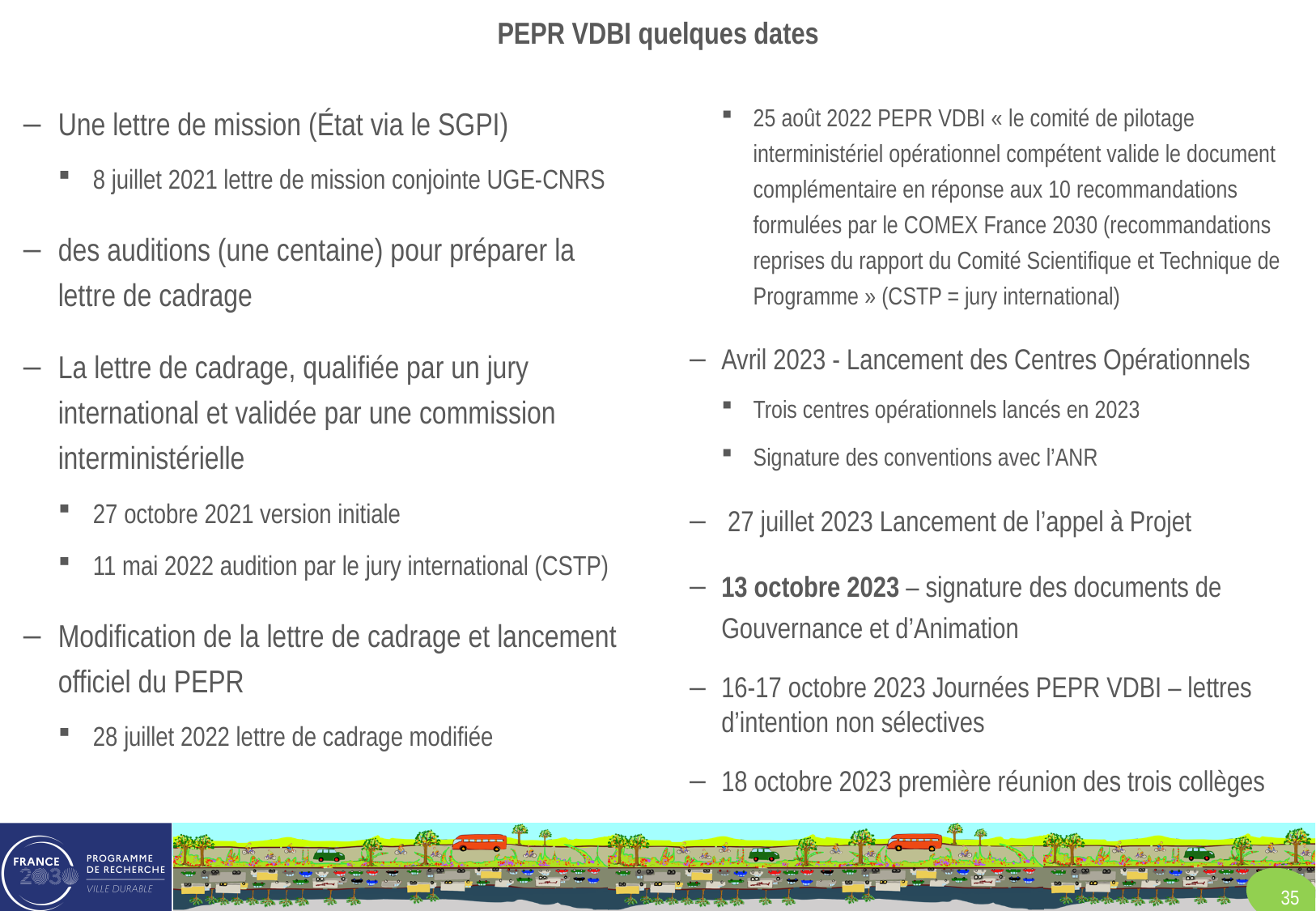

# PEPR VDBI quelques dates
Une lettre de mission (État via le SGPI)
8 juillet 2021 lettre de mission conjointe UGE-CNRS
des auditions (une centaine) pour préparer la lettre de cadrage
La lettre de cadrage, qualifiée par un jury international et validée par une commission interministérielle
27 octobre 2021 version initiale
11 mai 2022 audition par le jury international (CSTP)
Modification de la lettre de cadrage et lancement officiel du PEPR
28 juillet 2022 lettre de cadrage modifiée
25 août 2022 PEPR VDBI « le comité de pilotage interministériel opérationnel compétent valide le document complémentaire en réponse aux 10 recommandations formulées par le COMEX France 2030 (recommandations reprises du rapport du Comité Scientifique et Technique de Programme » (CSTP = jury international)
Avril 2023 - Lancement des Centres Opérationnels
Trois centres opérationnels lancés en 2023
Signature des conventions avec l’ANR
 27 juillet 2023 Lancement de l’appel à Projet
13 octobre 2023 – signature des documents de Gouvernance et d’Animation
16-17 octobre 2023 Journées PEPR VDBI – lettres d’intention non sélectives
18 octobre 2023 première réunion des trois collèges
35